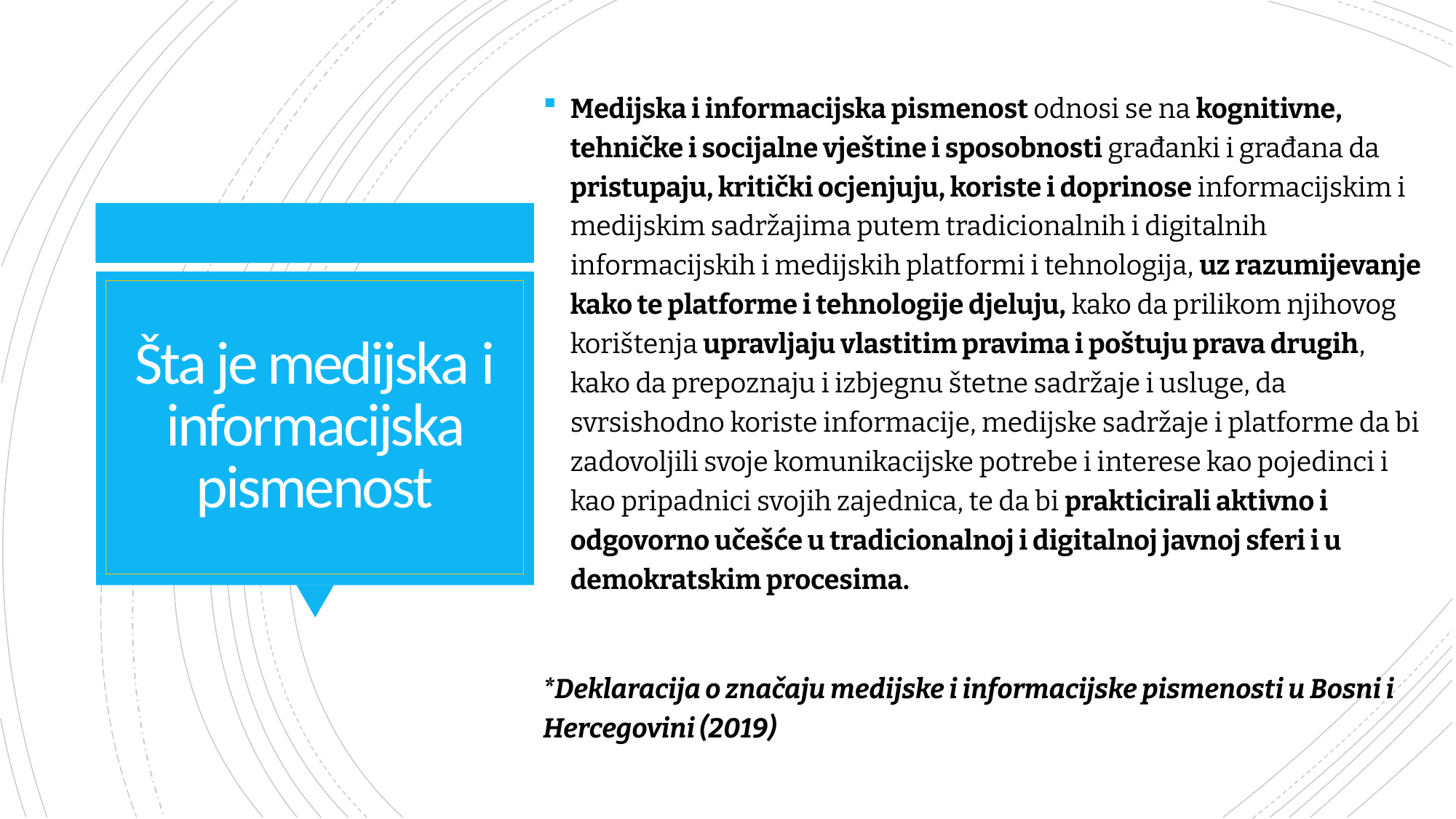

Medijska i informacijska pismenost odnosi se na kognitivne, tehničke i socijalne vještine i sposobnosti građanki i građana da pristupaju, kritički ocjenjuju, koriste i doprinose informacijskim i medijskim sadržajima putem tradicionalnih i digitalnih informacijskih i medijskih platformi i tehnologija, uz razumijevanje kako te platforme i tehnologije djeluju, kako da prilikom njihovog korištenja upravljaju vlastitim pravima i poštuju prava drugih, kako da prepoznaju i izbjegnu štetne sadržaje i usluge, da svrsishodno koriste informacije, medijske sadržaje i platforme da bi zadovoljili svoje komunikacijske potrebe i interese kao pojedinci i kao pripadnici svojih zajednica, te da bi prakticirali aktivno i odgovorno učešće u tradicionalnoj i digitalnoj javnoj sferi i u demokratskim procesima.

*Deklaracija o značaju medijske i informacijske pismenosti u Bosni i Hercegovini (2019)
# Šta je medijska i informacijska pismenost